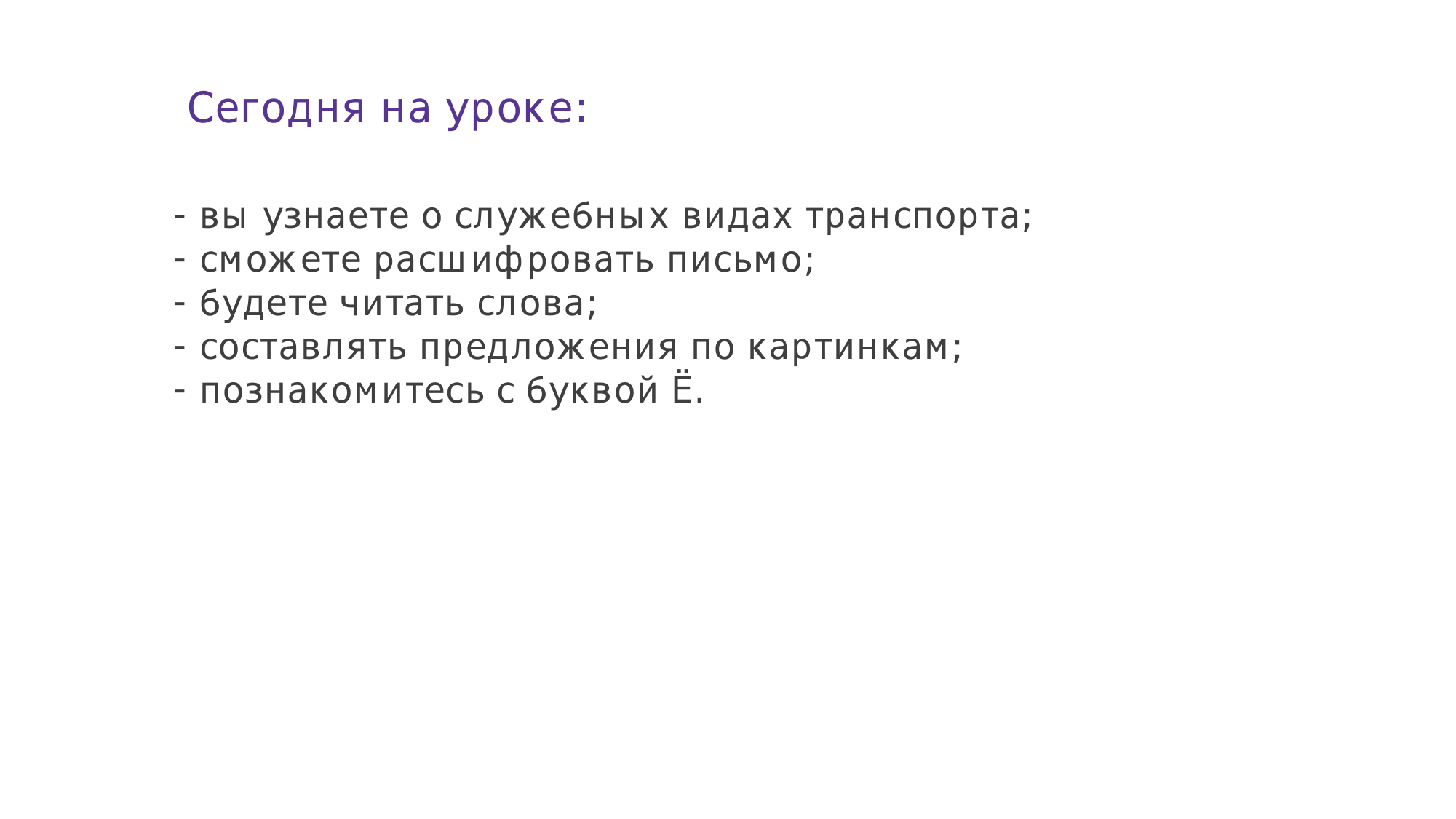

Сегодня на уроке:
- вы узнаете о служебных видах транспорта;
- сможете расшифровать письмо;
- будете читать слова;
- составлять предложения по картинкам;
- познакомитесь с буквой Ё.